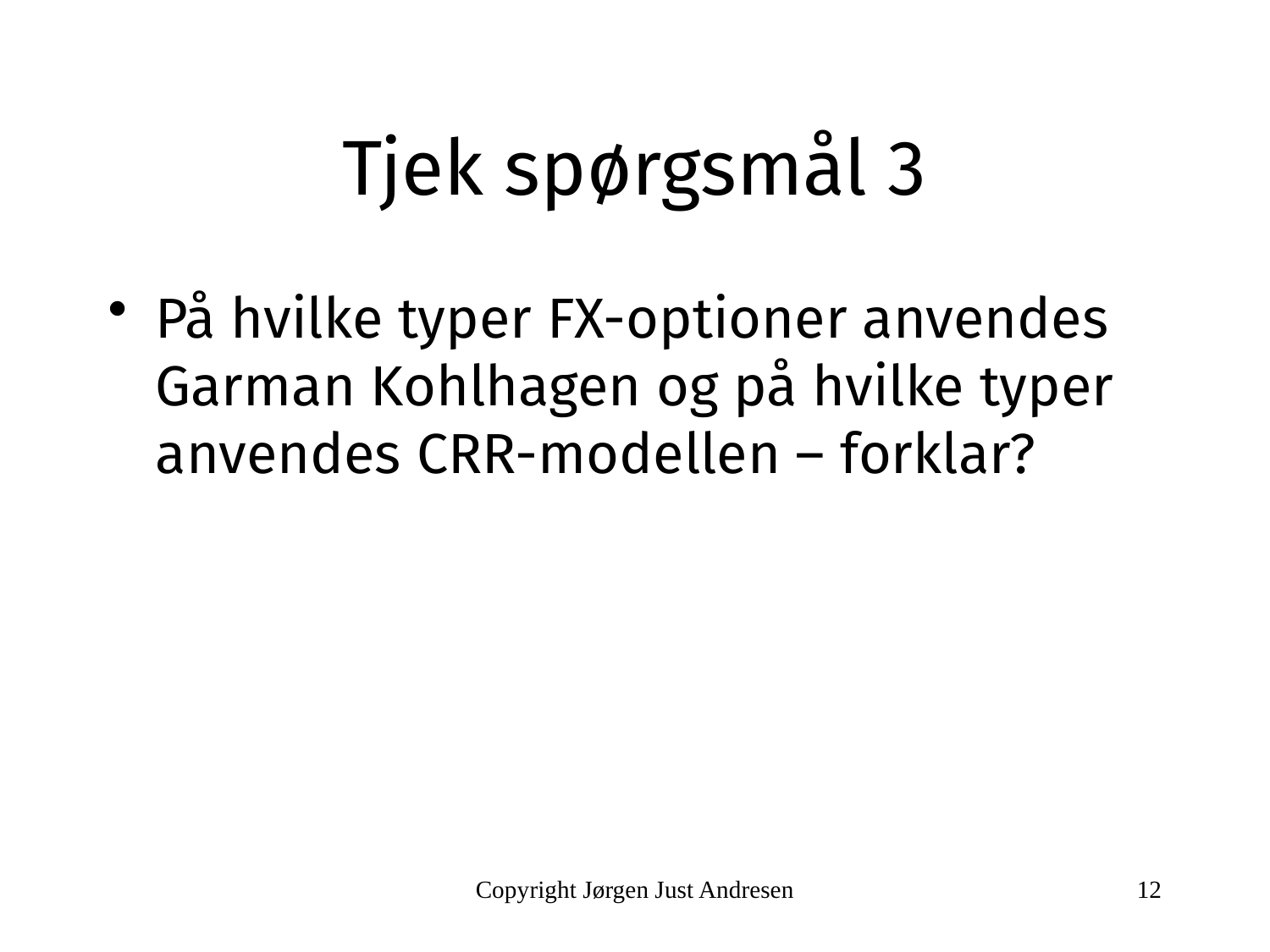

# Tjek spørgsmål 3
På hvilke typer FX-optioner anvendes Garman Kohlhagen og på hvilke typer anvendes CRR-modellen – forklar?

Copyright Jørgen Just Andresen
12